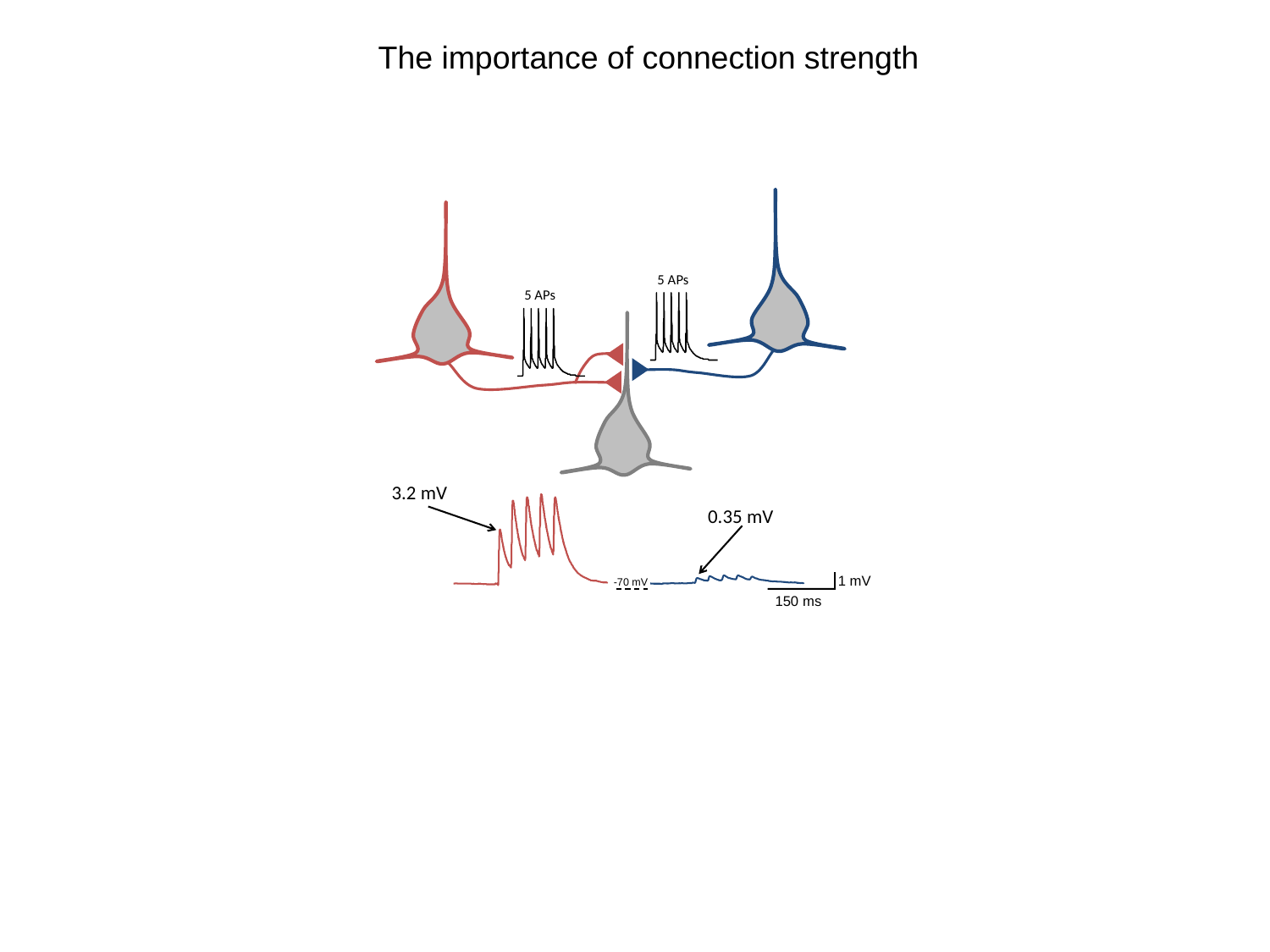

The importance of connection strength

5 APs

0.35 mV

1 mV

150 ms
-70 mV

5 APs

3.2 mV